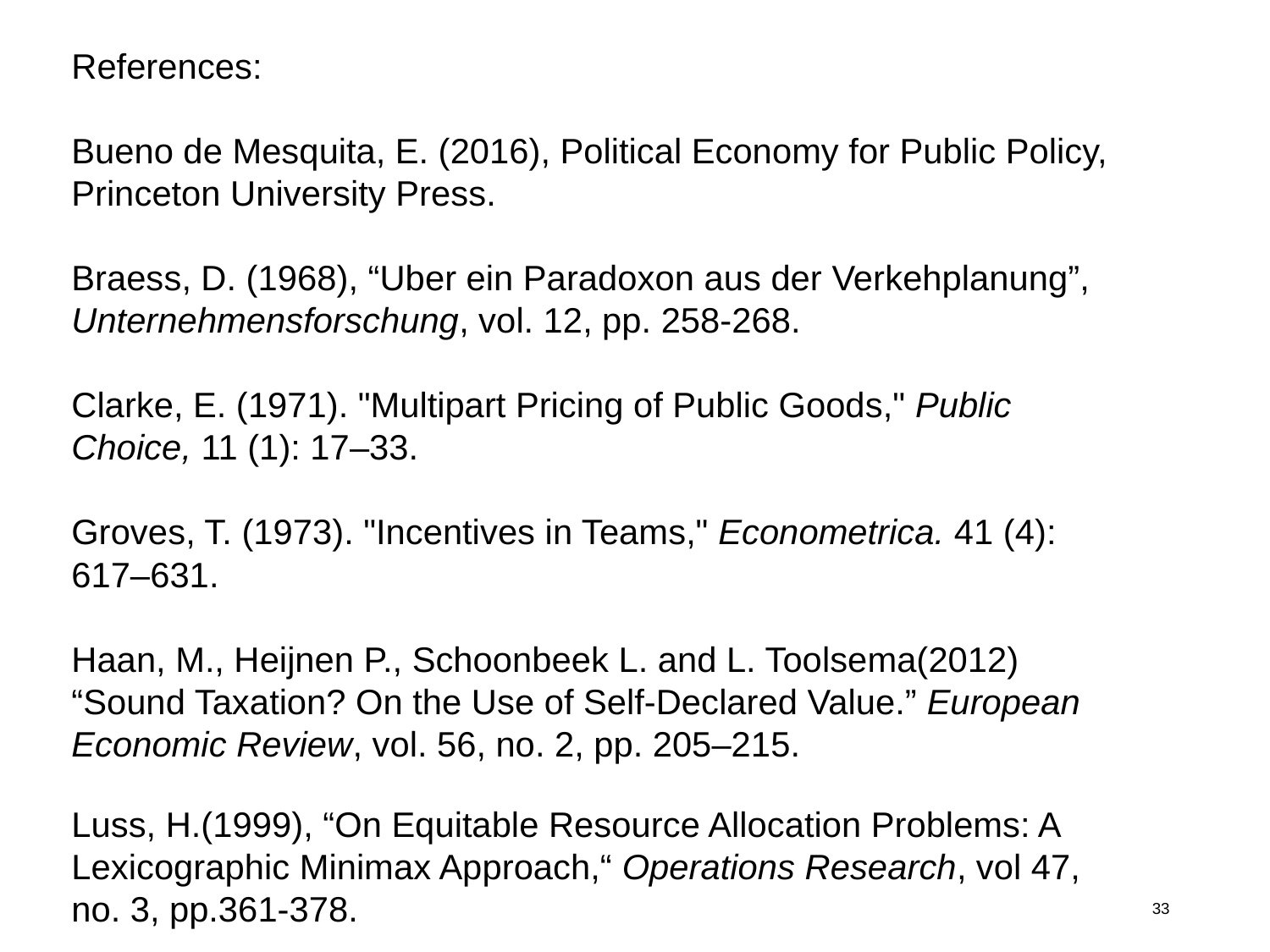

References:

Bueno de Mesquita, E. (2016), Political Economy for Public Policy, Princeton University Press.

Braess, D. (1968), “Uber ein Paradoxon aus der Verkehplanung”,
Unternehmensforschung, vol. 12, pp. 258-268.

Clarke, E. (1971). "Multipart Pricing of Public Goods," Public Choice, 11 (1): 17–33.

Groves, T. (1973). "Incentives in Teams," Econometrica. 41 (4): 617–631.

Haan, M., Heijnen P., Schoonbeek L. and L. Toolsema(2012) “Sound Taxation? On the Use of Self-Declared Value.” European Economic Review, vol. 56, no. 2, pp. 205–215.

Luss, H.(1999), “On Equitable Resource Allocation Problems: A Lexicographic Minimax Approach,“ Operations Research, vol 47, no. 3, pp.361-378.

33